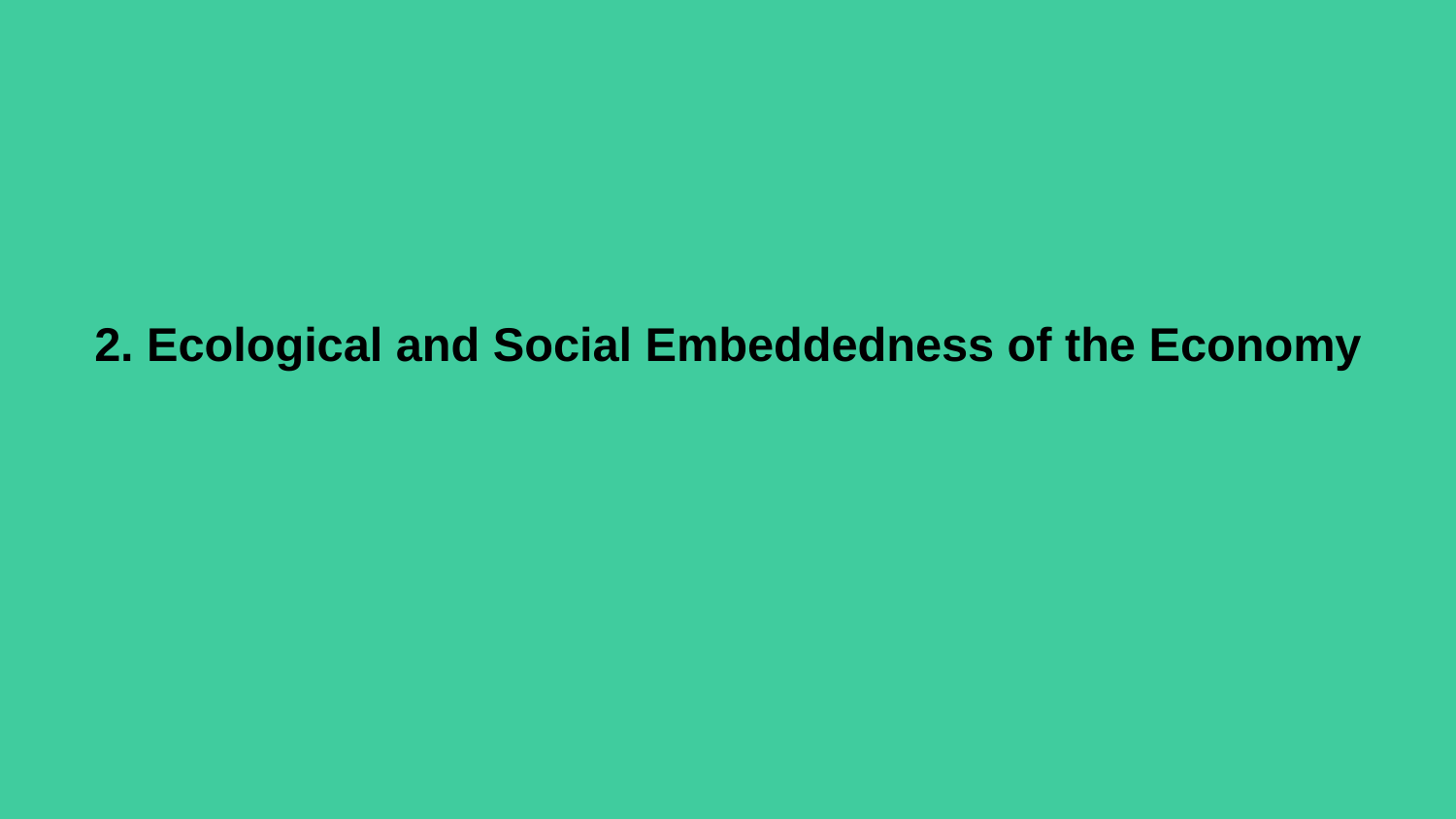

# 2. Ecological and Social Embeddedness of the Economy